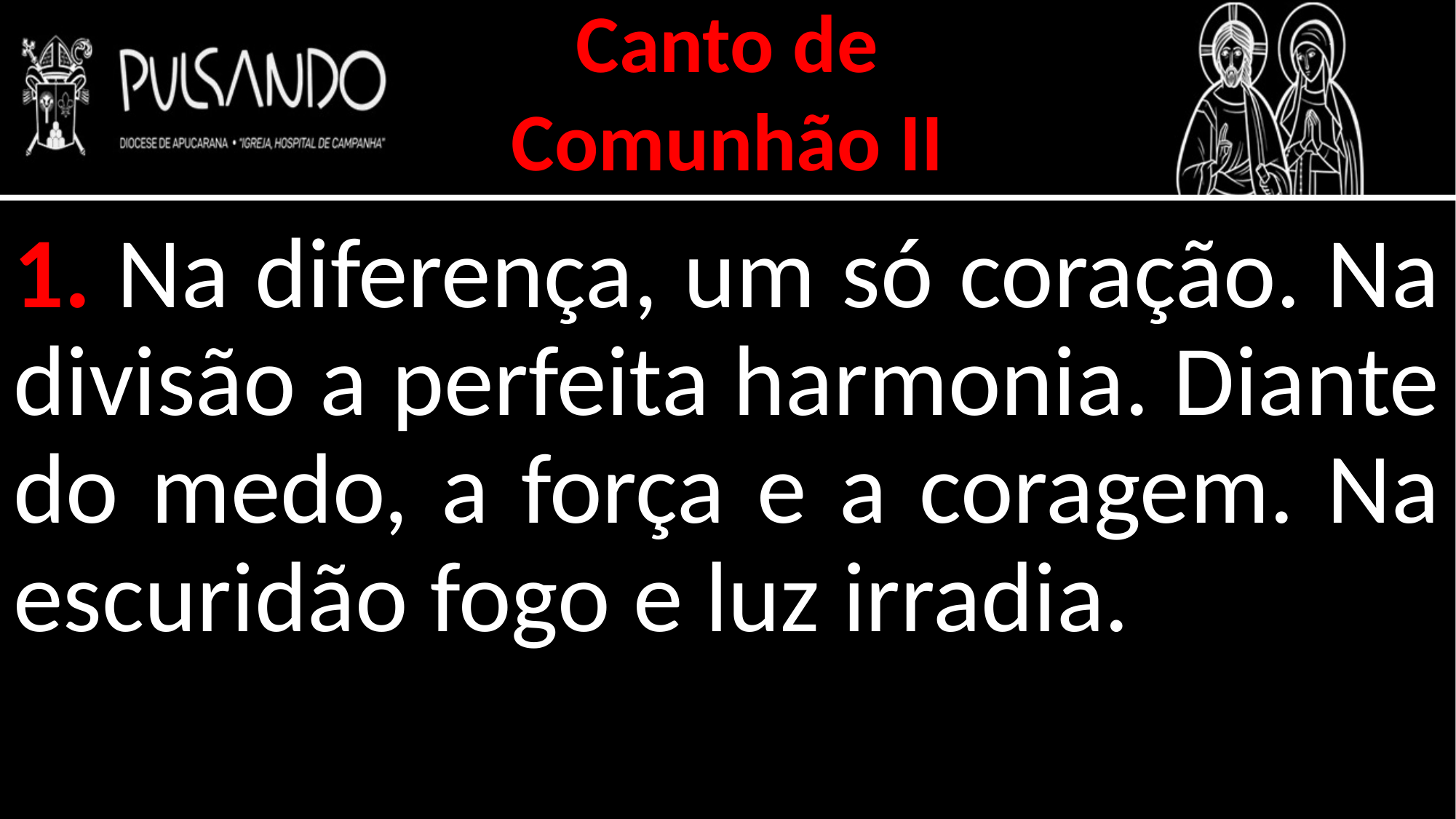

Canto de
Comunhão II
1. Na diferença, um só coração. Na divisão a perfeita harmonia. Diante do medo, a força e a coragem. Na escuridão fogo e luz irradia.